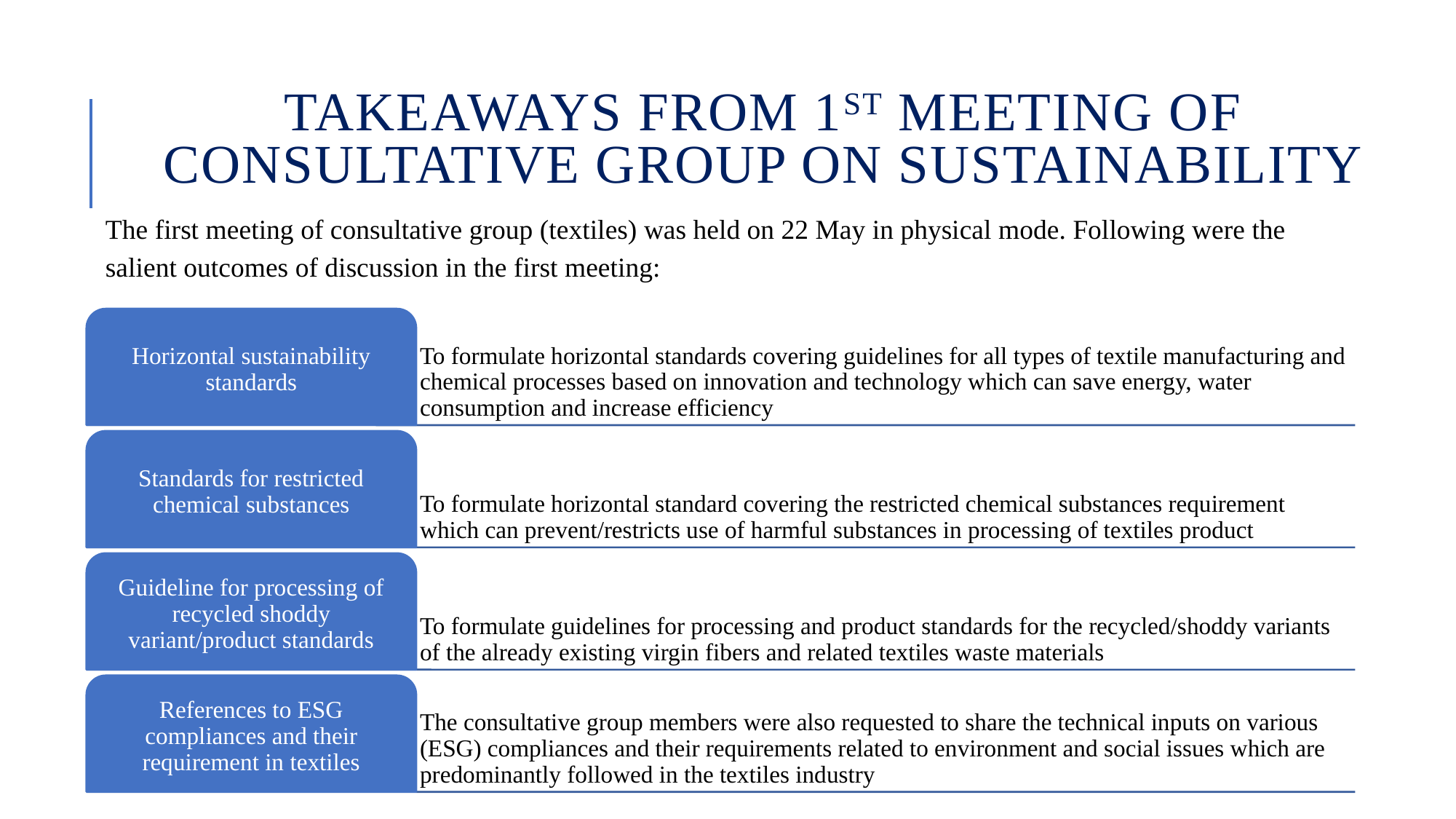

# Takeaways from 1st Meeting of Consultative Group on Sustainability
The first meeting of consultative group (textiles) was held on 22 May in physical mode. Following were the salient outcomes of discussion in the first meeting:

To formulate horizontal standards covering guidelines for all types of textile manufacturing and chemical processes based on innovation and technology which can save energy, water consumption and increase efficiency
Horizontal sustainability standards
To formulate horizontal standard covering the restricted chemical substances requirement which can prevent/restricts use of harmful substances in processing of textiles product
Standards for restricted chemical substances
To formulate guidelines for processing and product standards for the recycled/shoddy variants of the already existing virgin fibers and related textiles waste materials
Guideline for processing of recycled shoddy variant/product standards
The consultative group members were also requested to share the technical inputs on various (ESG) compliances and their requirements related to environment and social issues which are predominantly followed in the textiles industry
References to ESG compliances and their requirement in textiles